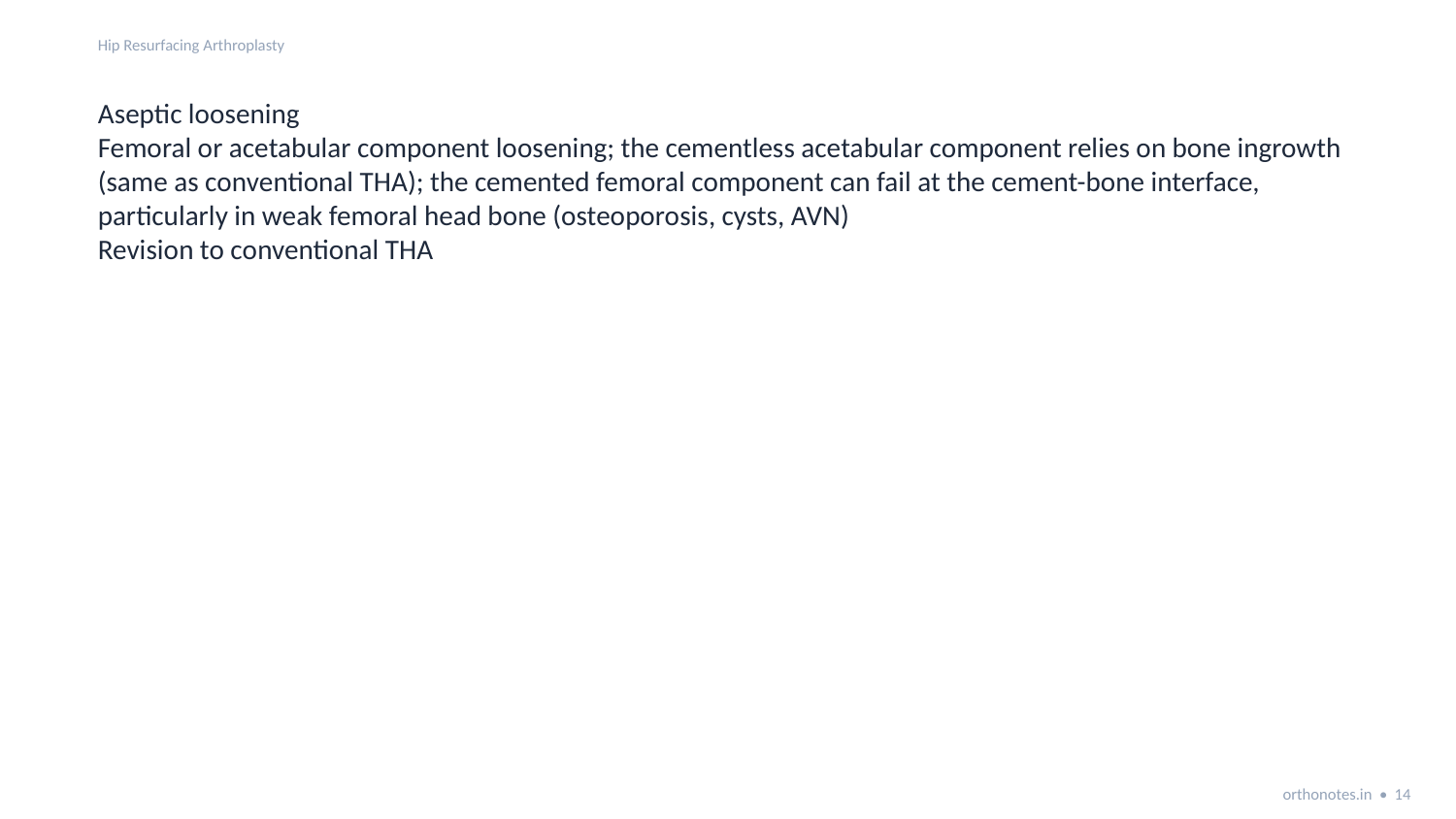

Hip Resurfacing Arthroplasty
Aseptic loosening
Femoral or acetabular component loosening; the cementless acetabular component relies on bone ingrowth (same as conventional THA); the cemented femoral component can fail at the cement-bone interface, particularly in weak femoral head bone (osteoporosis, cysts, AVN)
Revision to conventional THA
orthonotes.in  •  14